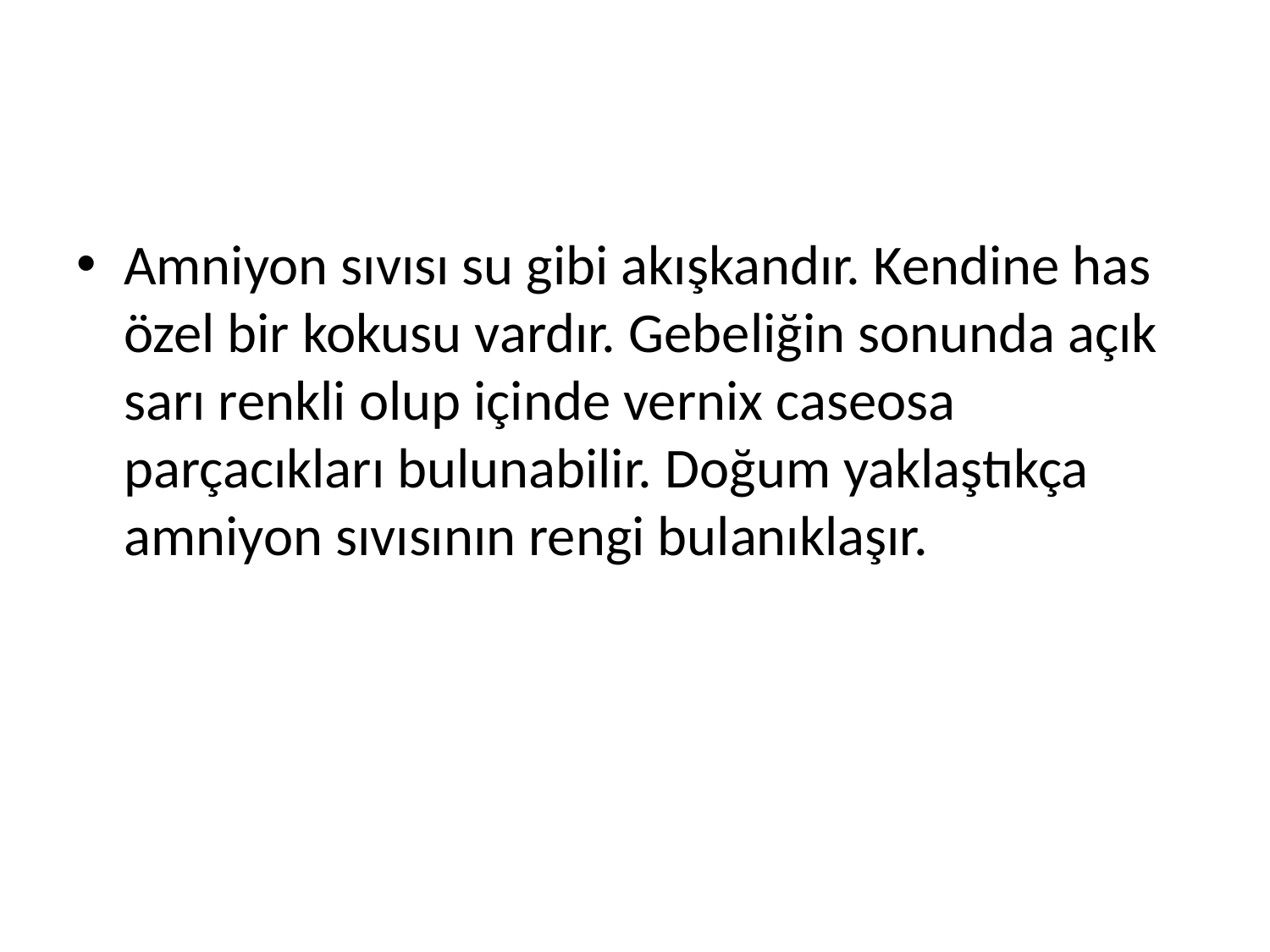

#
Amniyon sıvısı su gibi akışkandır. Kendine has özel bir kokusu vardır. Gebeliğin sonunda açık sarı renkli olup içinde vernix caseosa parçacıkları bulunabilir. Doğum yaklaştıkça amniyon sıvısının rengi bulanıklaşır.